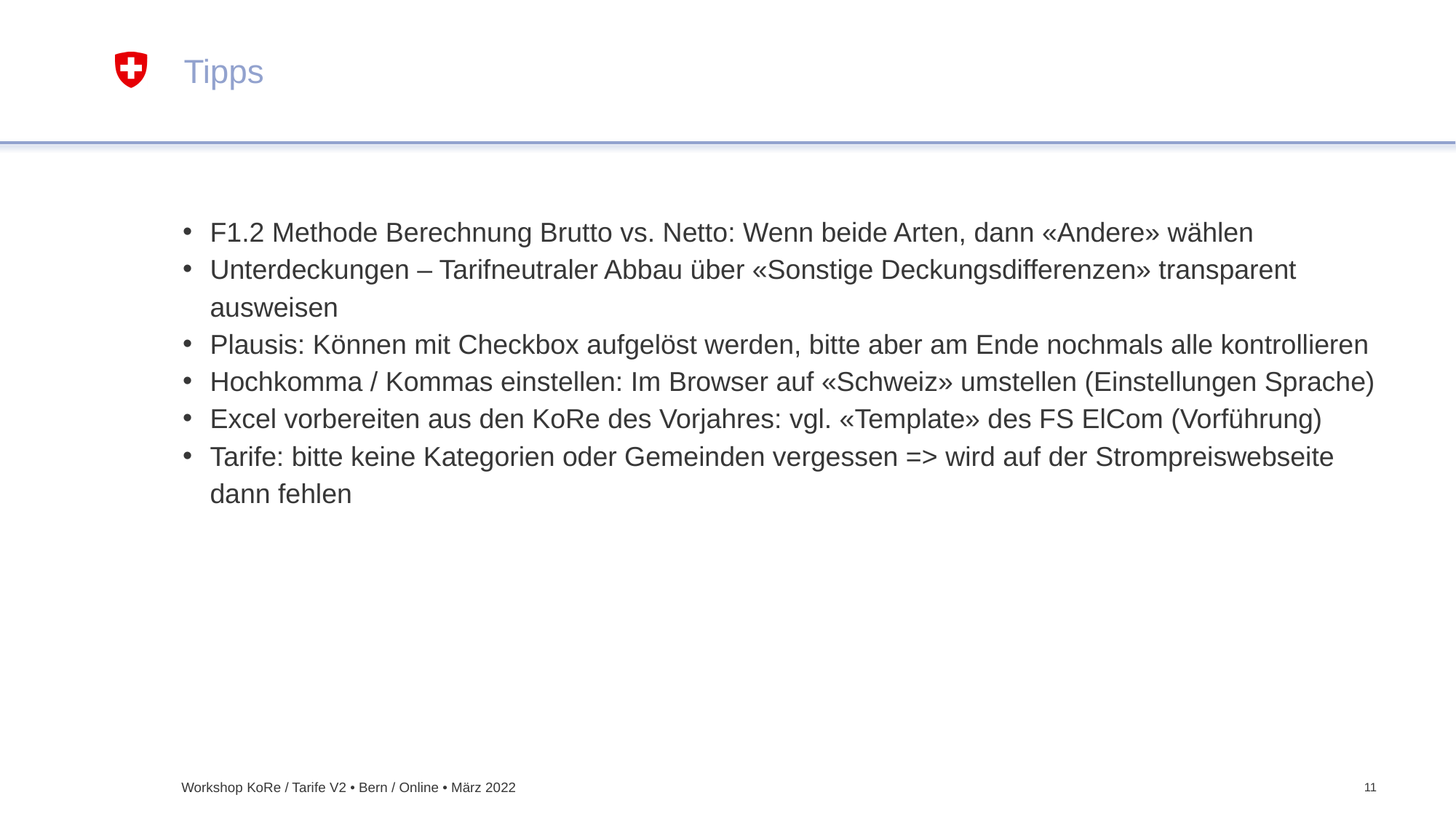

# Tipps
F1.2 Methode Berechnung Brutto vs. Netto: Wenn beide Arten, dann «Andere» wählen
Unterdeckungen – Tarifneutraler Abbau über «Sonstige Deckungsdifferenzen» transparent ausweisen
Plausis: Können mit Checkbox aufgelöst werden, bitte aber am Ende nochmals alle kontrollieren
Hochkomma / Kommas einstellen: Im Browser auf «Schweiz» umstellen (Einstellungen Sprache)
Excel vorbereiten aus den KoRe des Vorjahres: vgl. «Template» des FS ElCom (Vorführung)
Tarife: bitte keine Kategorien oder Gemeinden vergessen => wird auf der Strompreiswebseite dann fehlen

Workshop KoRe / Tarife V2 • Bern / Online • März 2022
11